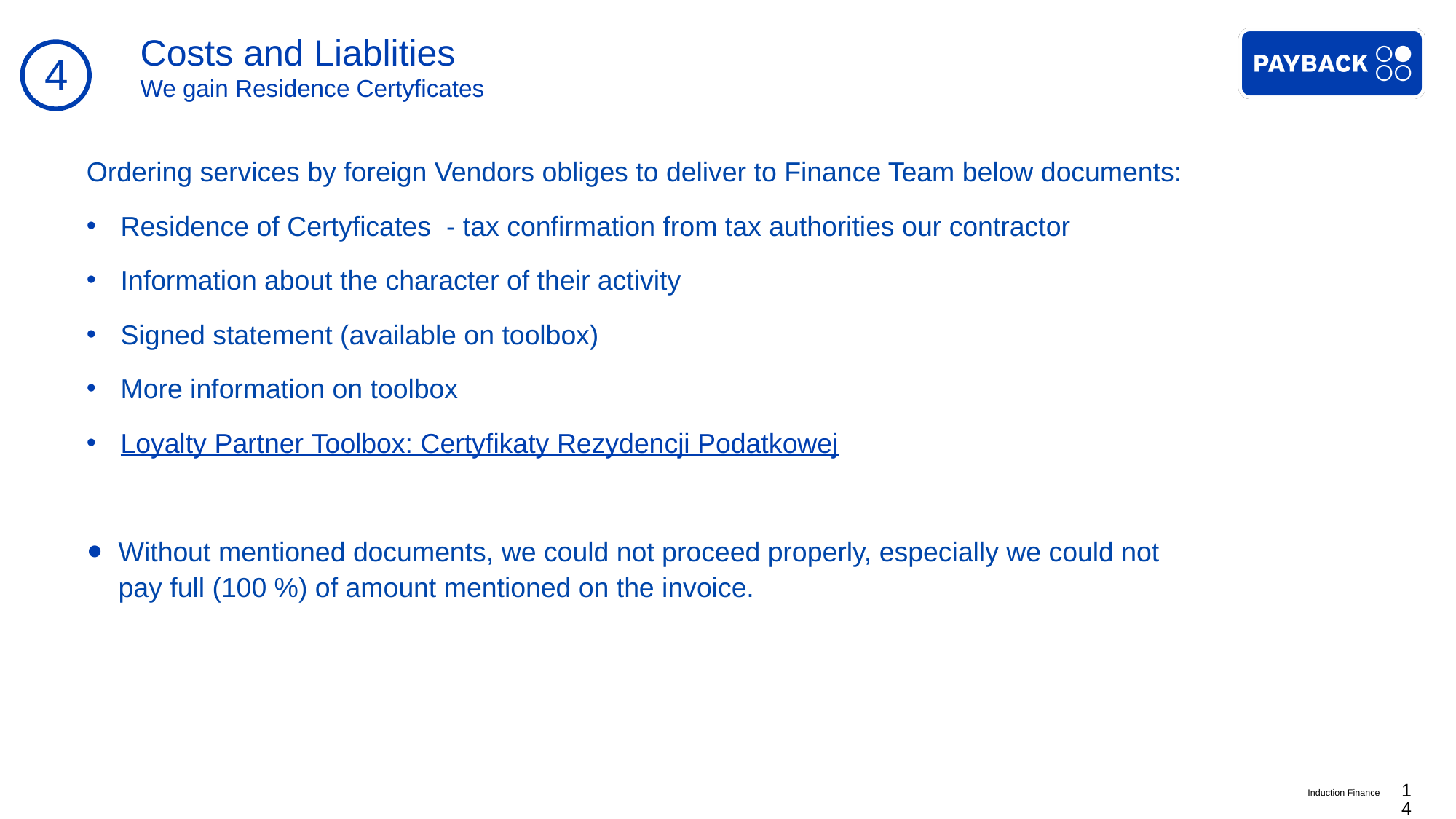

# Costs and Liablities We gain Residence Certyficates
4
Ordering services by foreign Vendors obliges to deliver to Finance Team below documents:
Residence of Certyficates  - tax confirmation from tax authorities our contractor
Information about the character of their activity
Signed statement (available on toolbox)
More information on toolbox
Loyalty Partner Toolbox: Certyfikaty Rezydencji Podatkowej

Without mentioned documents, we could not proceed properly, especially we could not pay full (100 %) of amount mentioned on the invoice.

14
Induction Finance